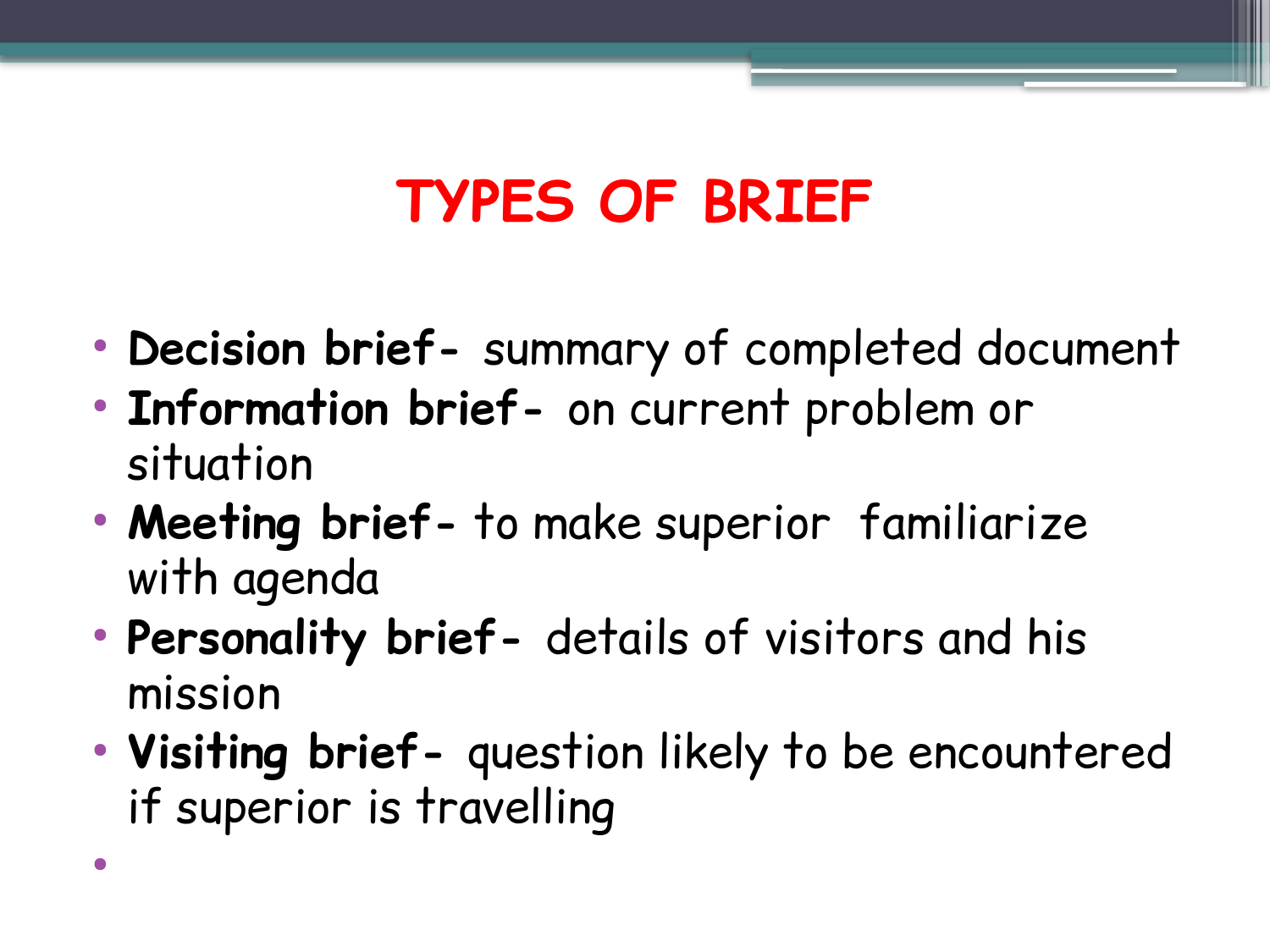

# TYPES OF BRIEF
Decision brief- summary of completed document
Information brief- on current problem or situation
Meeting brief- to make superior  familiarize with agenda
Personality brief- details of visitors and his mission
Visiting brief- question likely to be encountered if superior is travelling